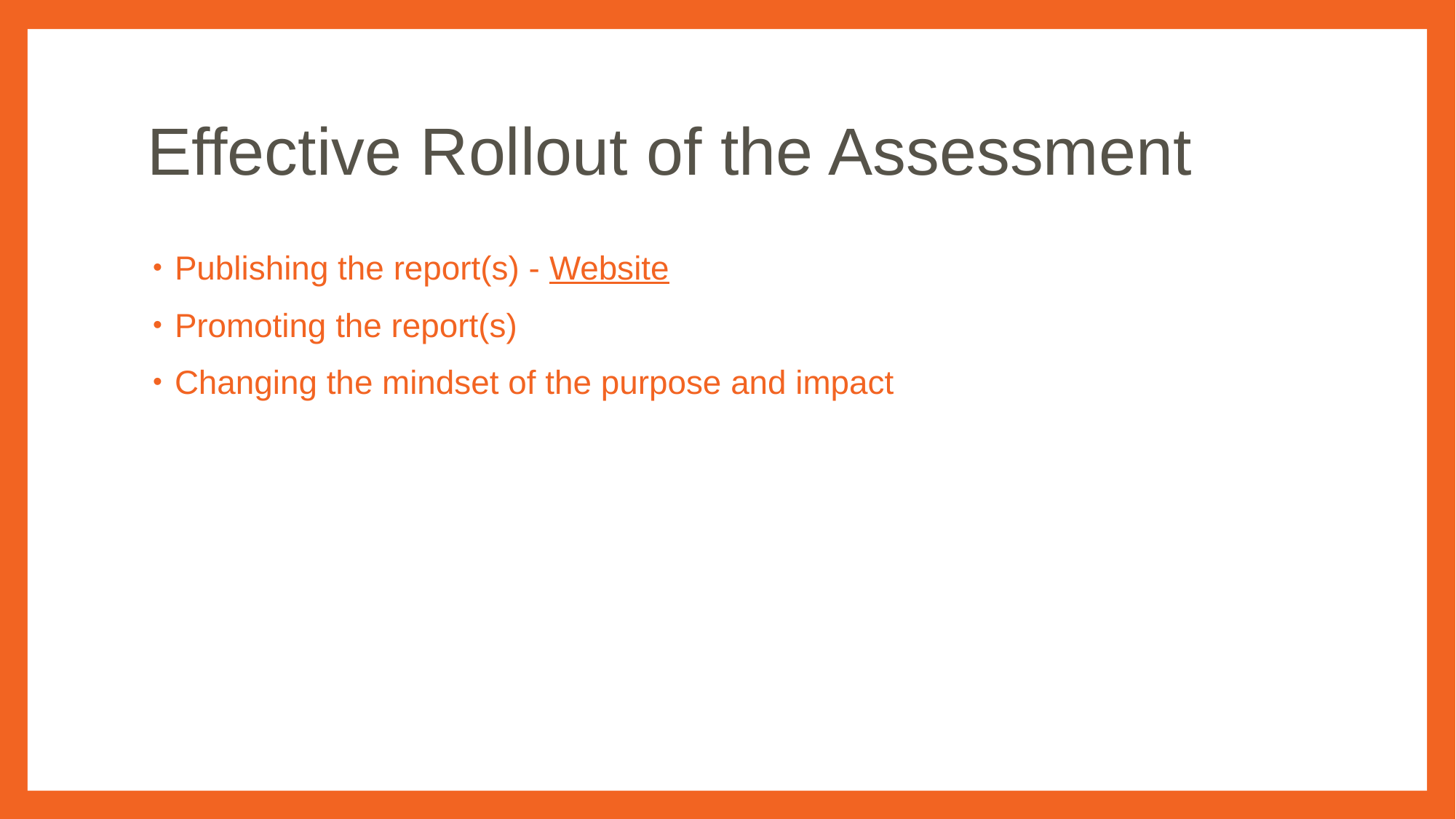

# Effective Rollout of the Assessment
Publishing the report(s) - Website
Promoting the report(s)
Changing the mindset of the purpose and impact